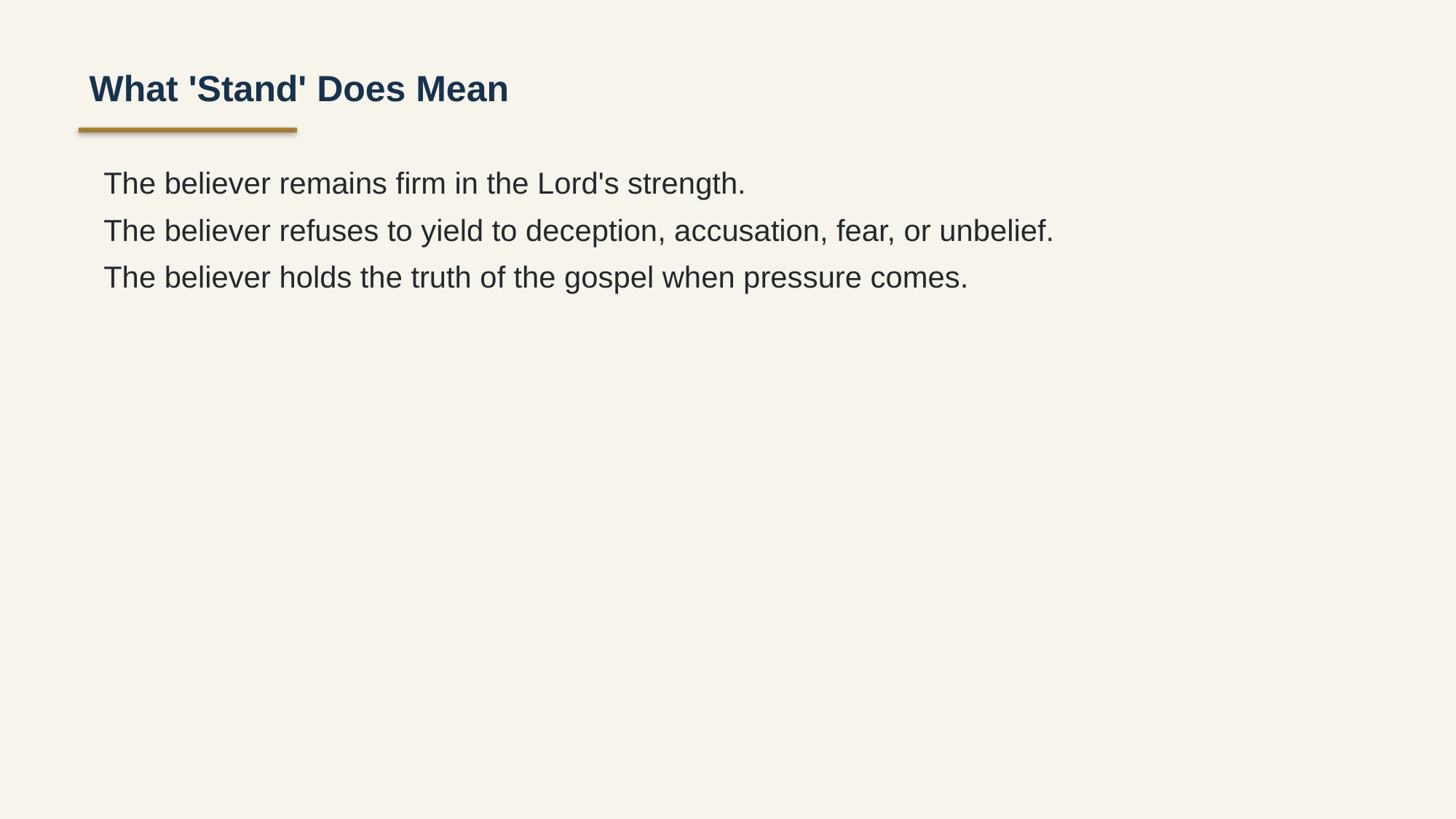

What 'Stand' Does Mean

The believer remains firm in the Lord's strength.
The believer refuses to yield to deception, accusation, fear, or unbelief.
The believer holds the truth of the gospel when pressure comes.